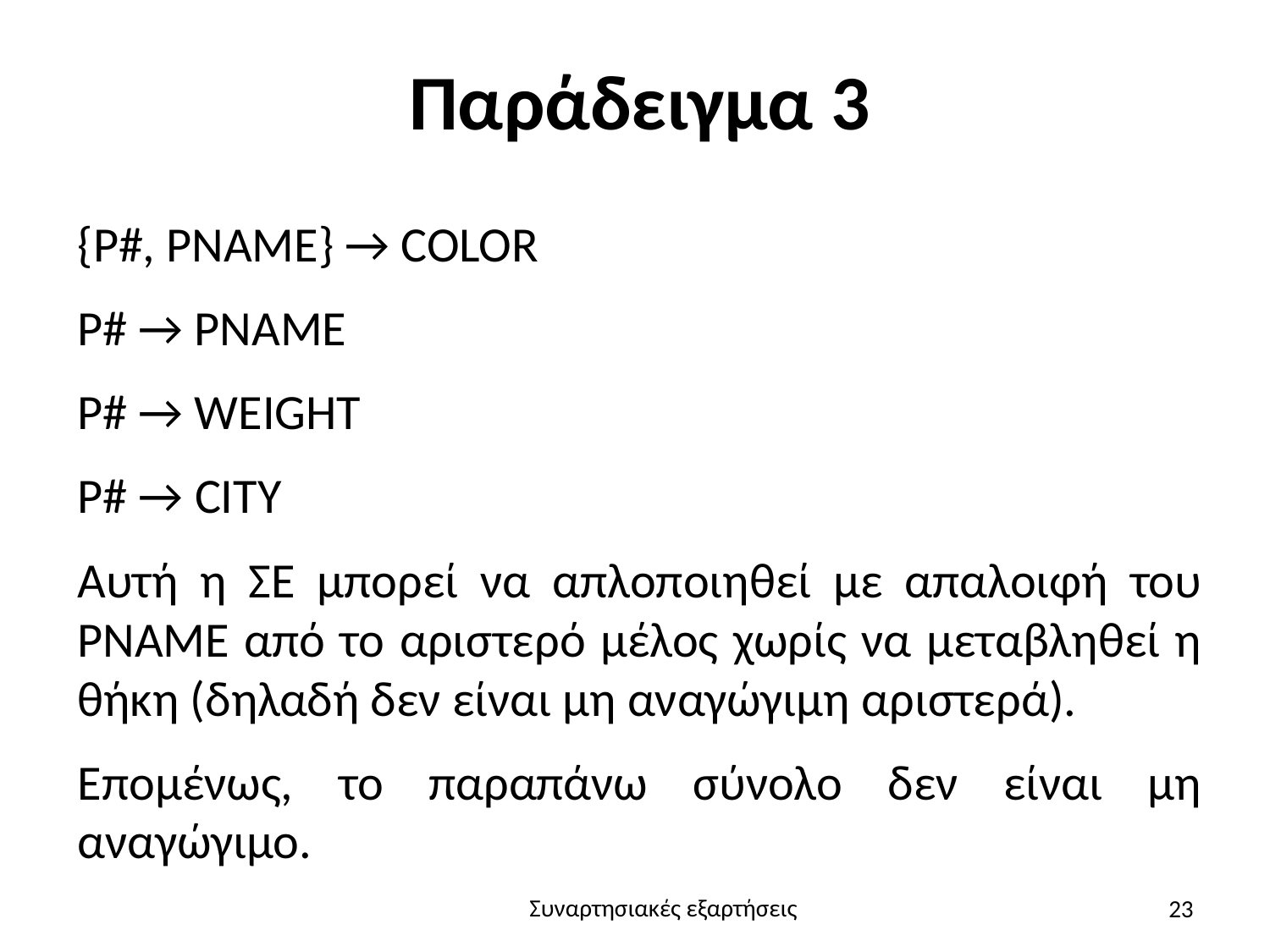

# Παράδειγμα 3
{P#, PNAME} → COLOR
P# → PNAME
P# → WEIGHT
P# → CITY
Αυτή η ΣΕ μπορεί να απλοποιηθεί με απαλοιφή του PNAME από το αριστερό μέλος χωρίς να μεταβληθεί η θήκη (δηλαδή δεν είναι μη αναγώγιμη αριστερά).
Επομένως, το παραπάνω σύνολο δεν είναι μη αναγώγιμο.

23
Συναρτησιακές εξαρτήσεις